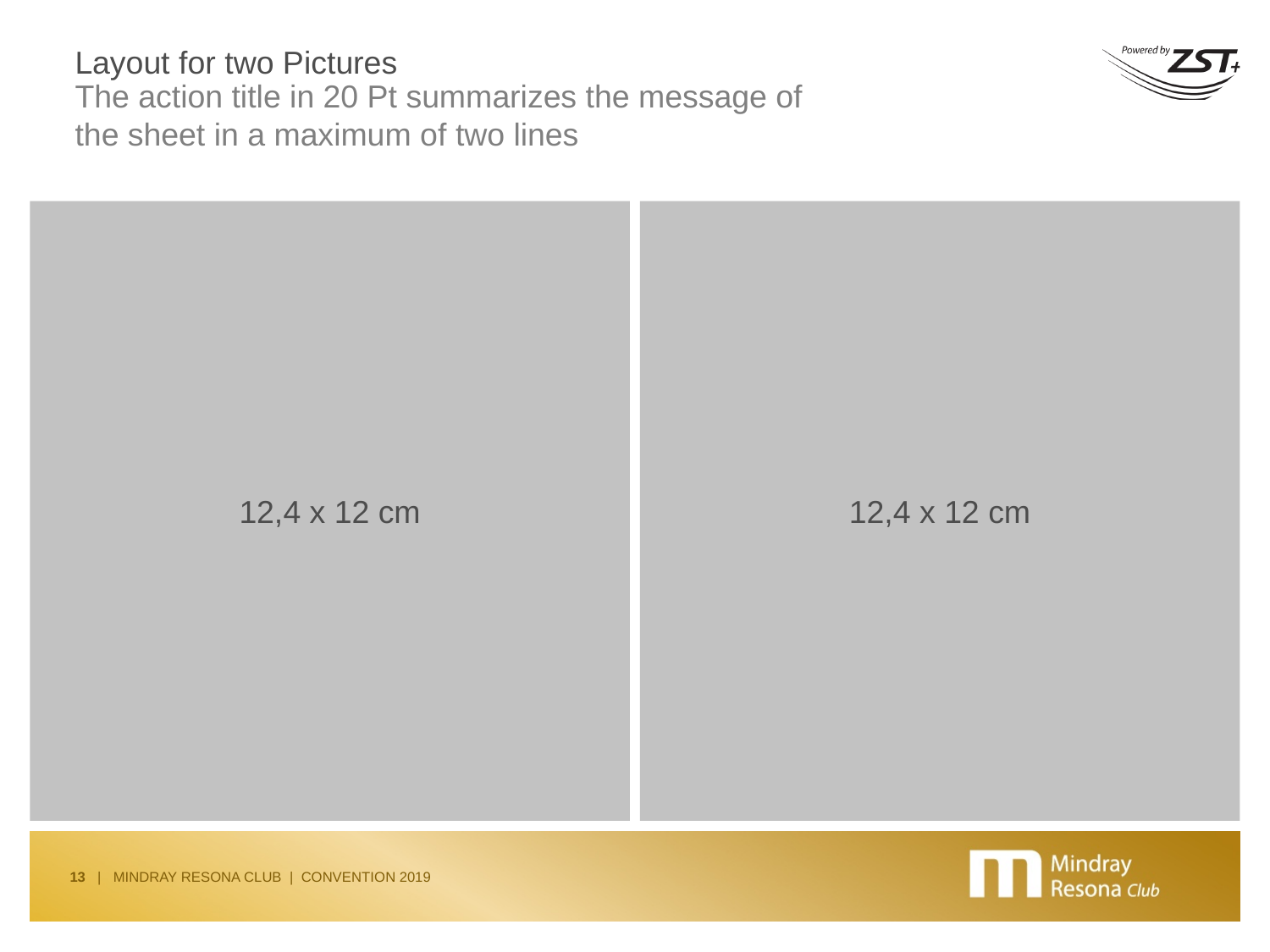

# Layout for two Pictures
The action title in 20 Pt summarizes the message of
the sheet in a maximum of two lines
12,4 x 12 cm
12,4 x 12 cm